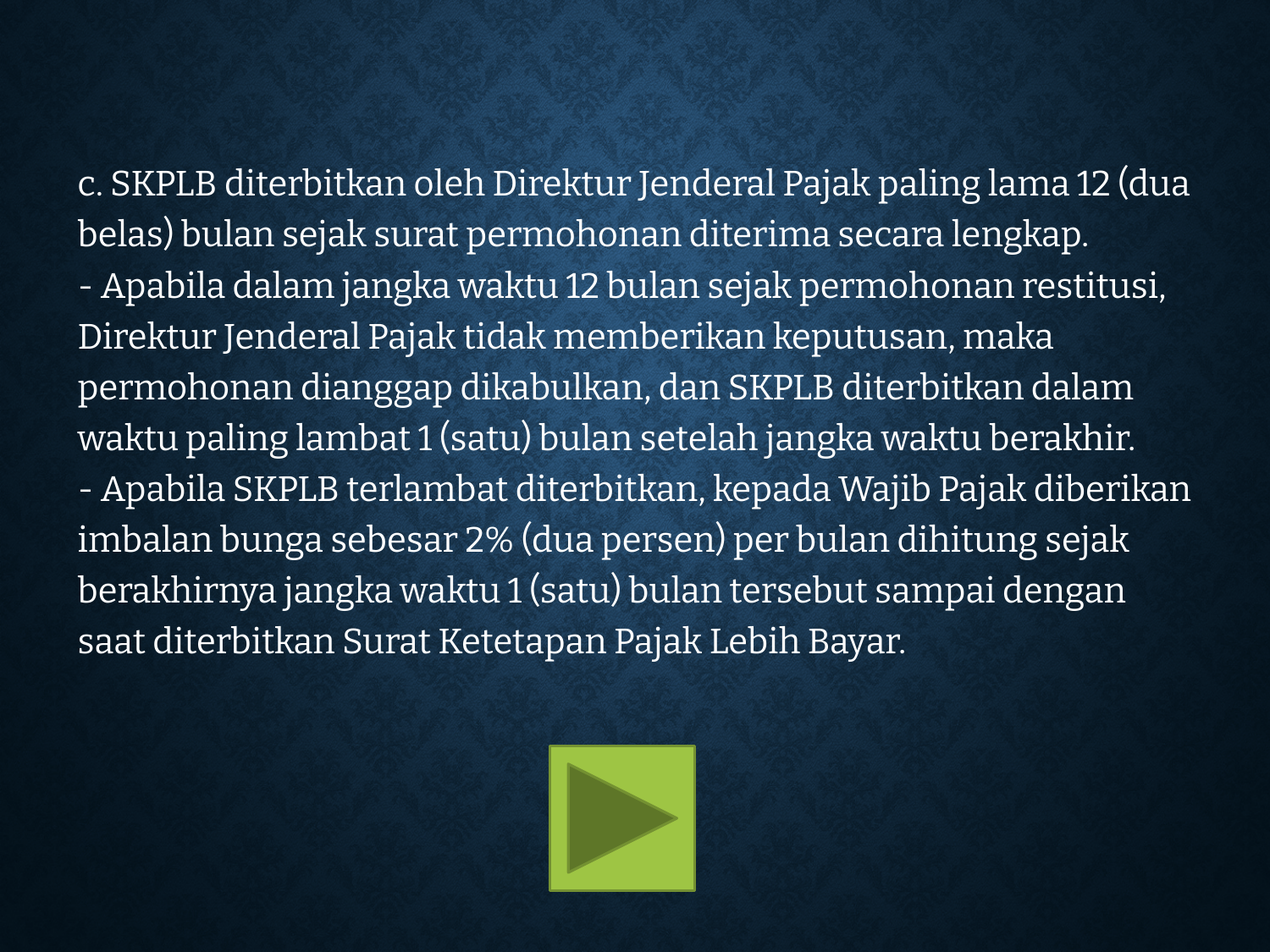

c. SKPLB diterbitkan oleh Direktur Jenderal Pajak paling lama 12 (dua belas) bulan sejak surat permohonan diterima secara lengkap.
- Apabila dalam jangka waktu 12 bulan sejak permohonan restitusi, Direktur Jenderal Pajak tidak memberikan keputusan, maka permohonan dianggap dikabulkan, dan SKPLB diterbitkan dalam waktu paling lambat 1 (satu) bulan setelah jangka waktu berakhir.
- Apabila SKPLB terlambat diterbitkan, kepada Wajib Pajak diberikan imbalan bunga sebesar 2% (dua persen) per bulan dihitung sejak berakhirnya jangka waktu 1 (satu) bulan tersebut sampai dengan saat diterbitkan Surat Ketetapan Pajak Lebih Bayar.